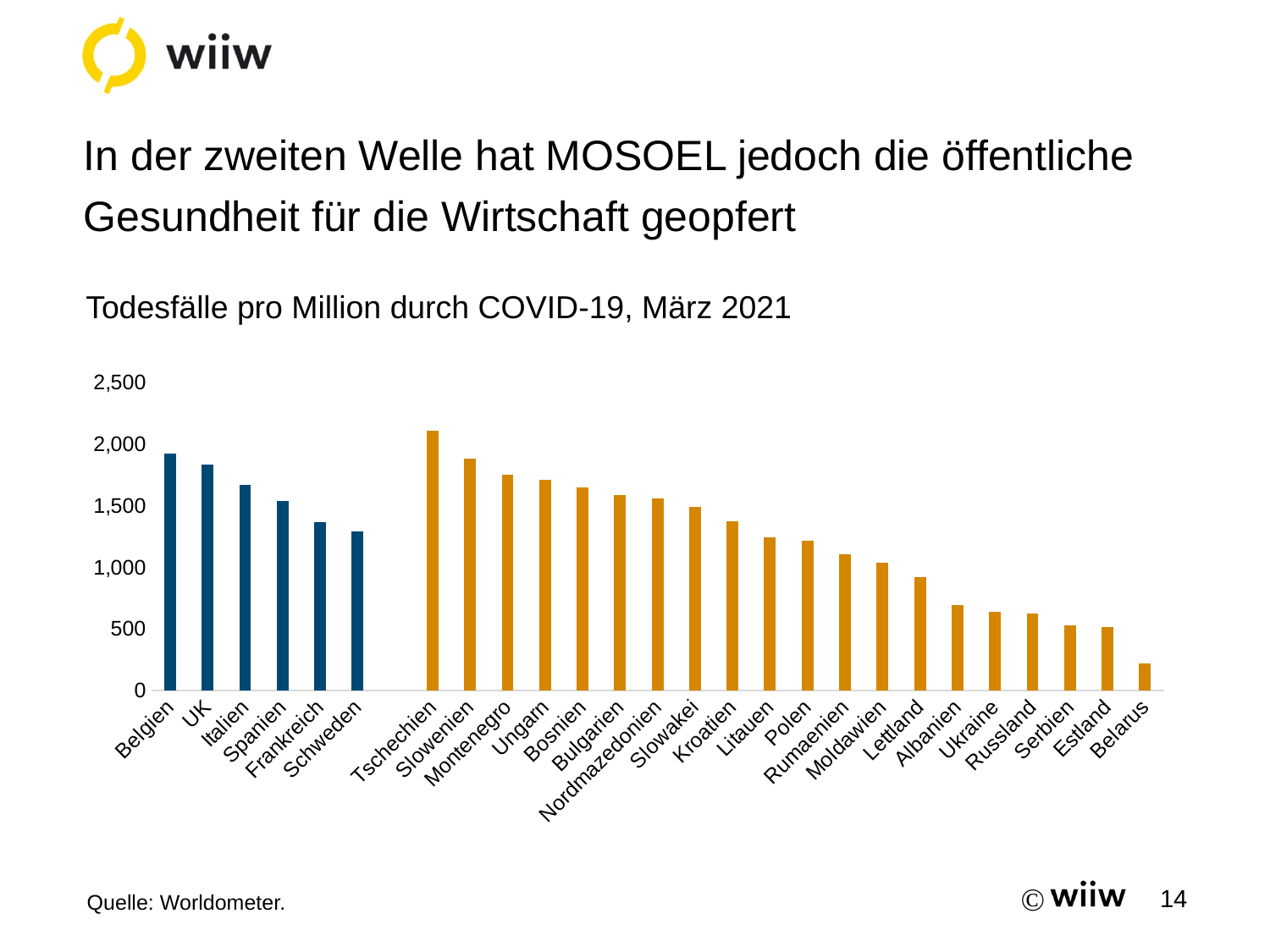

# In der zweiten Welle hat MOSOEL jedoch die öffentliche Gesundheit für die Wirtschaft geopfert
Todesfälle pro Million durch COVID-19, März 2021

### Chart

| Category | 1M pop |
|---|---|
| Belgien | 1922.0 |
| UK | 1834.0 |
| Italien | 1669.0 |
| Spanien | 1539.0 |
| Frankreich | 1370.0 |
| Schweden | 1290.0 |
|  | None |
| Tschechien | 2110.0 |
| Slowenien | 1880.0 |
| Montenegro | 1751.0 |
| Ungarn | 1711.0 |
| Bosnien | 1648.0 |
| Bulgarien | 1591.0 |
| Nordmazedonien | 1557.0 |
| Slowakei | 1492.0 |
| Kroatien | 1376.0 |
| Litauen | 1247.0 |
| Polen | 1216.0 |
| Rumaenien | 1105.0 |
| Moldawien | 1039.0 |
| Lettland | 922.0 |
| Albanien | 691.0 |
| Ukraine | 636.0 |
| Russland | 622.0 |
| Serbien | 530.0 |
| Estland | 517.0 |
| Belarus | 218.0 |
Quelle: Worldometer.